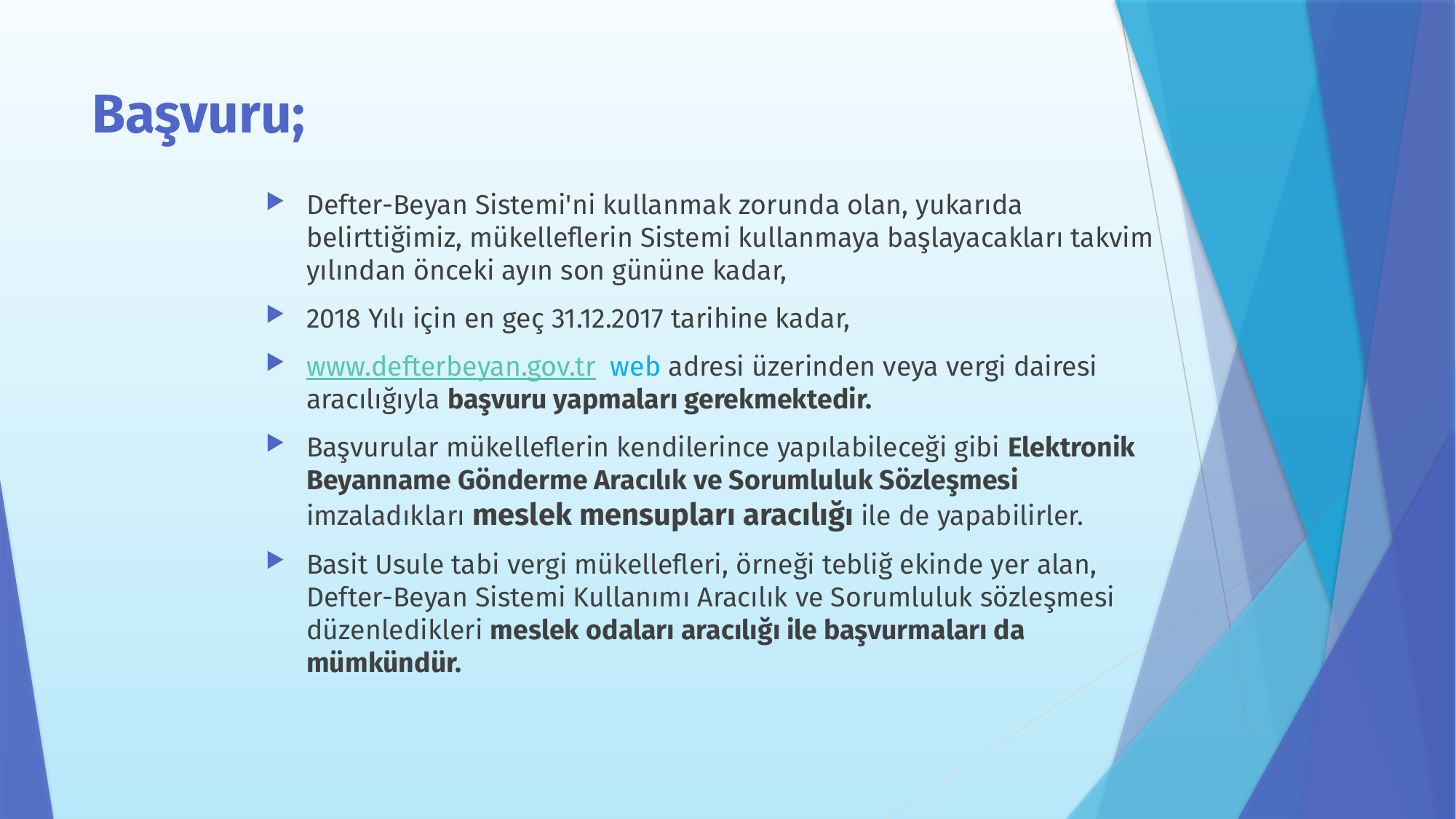

# Başvuru;
Defter-Beyan Sistemi'ni kullanmak zorunda olan, yukarıda belirttiğimiz, mükelleflerin Sistemi kullanmaya başlayacakları takvim yılından önceki ayın son gününe kadar,
2018 Yılı için en geç 31.12.2017 tarihine kadar,
www.defterbeyan.gov.tr  web adresi üzerinden veya vergi dairesi aracılığıyla başvuru yapmaları gerekmektedir.
Başvurular mükelleflerin kendilerince yapılabileceği gibi Elektronik Beyanname Gönderme Aracılık ve Sorumluluk Sözleşmesi imzaladıkları meslek mensupları aracılığı ile de yapabilirler.
Basit Usule tabi vergi mükellefleri, örneği tebliğ ekinde yer alan, Defter-Beyan Sistemi Kullanımı Aracılık ve Sorumluluk sözleşmesi düzenledikleri meslek odaları aracılığı ile başvurmaları da mümkündür.